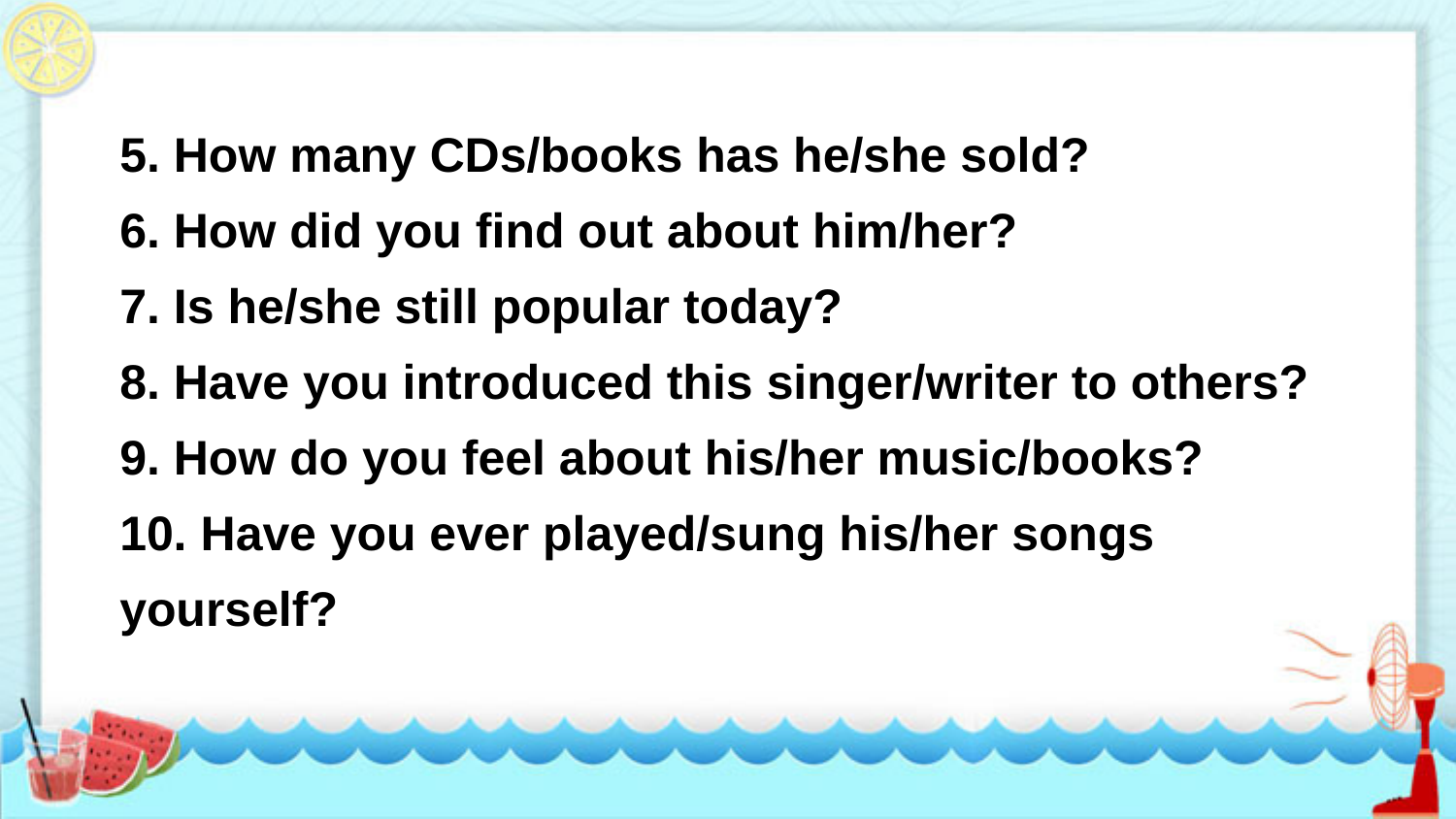

5. How many CDs/books has he/she sold?
6. How did you find out about him/her?
7. Is he/she still popular today?
8. Have you introduced this singer/writer to others?
9. How do you feel about his/her music/books?
10. Have you ever played/sung his/her songs yourself?